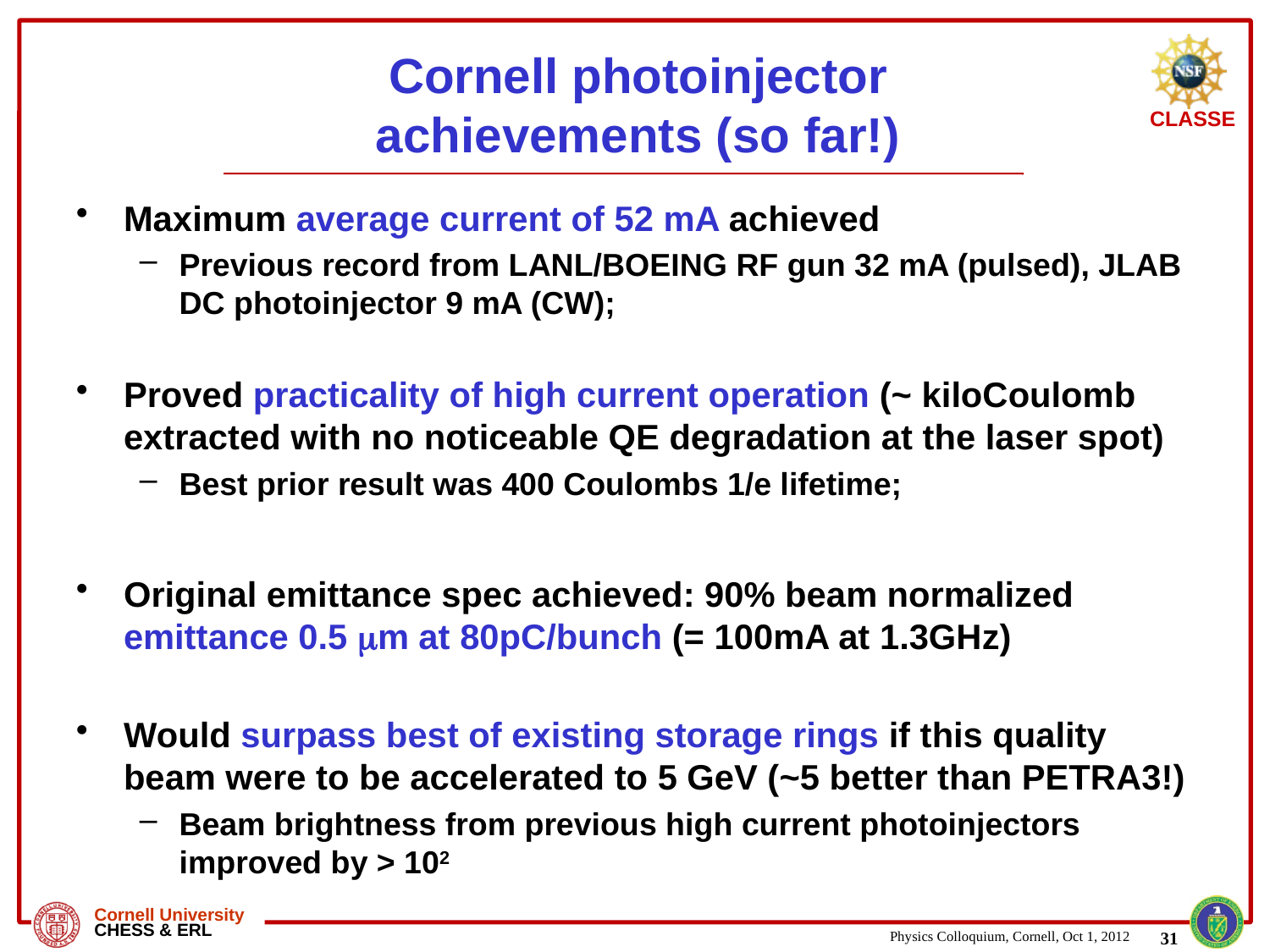

# Cornell photoinjector achievements (so far!)
Maximum average current of 52 mA achieved
Previous record from LANL/BOEING RF gun 32 mA (pulsed), JLAB DC photoinjector 9 mA (CW);

Proved practicality of high current operation (~ kiloCoulomb extracted with no noticeable QE degradation at the laser spot)
Best prior result was 400 Coulombs 1/e lifetime;

Original emittance spec achieved: 90% beam normalized emittance 0.5 μm at 80pC/bunch (= 100mA at 1.3GHz)

Would surpass best of existing storage rings if this quality beam were to be accelerated to 5 GeV (~5 better than PETRA3!)
Beam brightness from previous high current photoinjectors improved by > 102
31